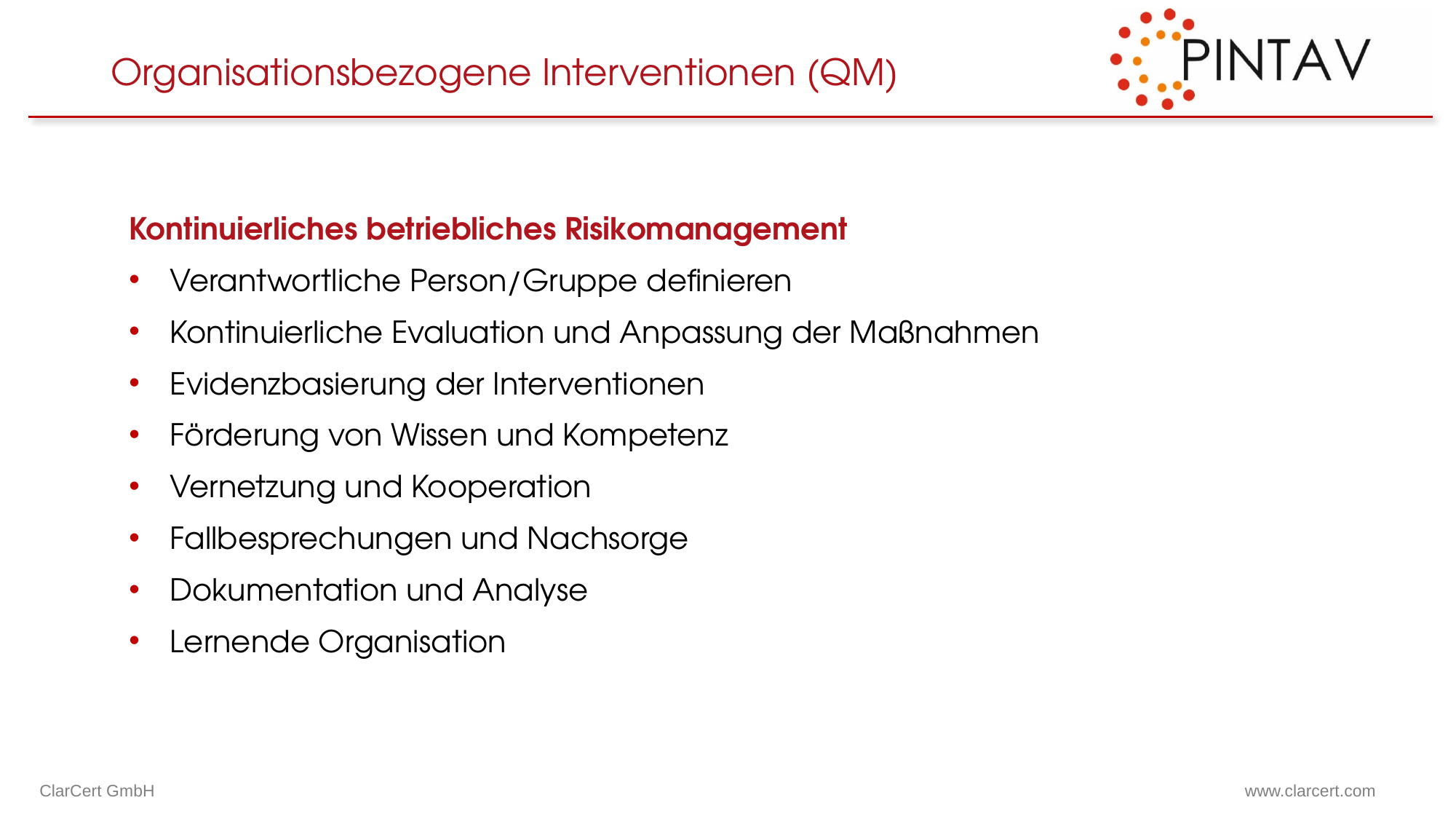

# Organisationsbezogene Interventionen (QM)
Kontinuierliches betriebliches Risikomanagement
Verantwortliche Person/Gruppe definieren
Kontinuierliche Evaluation und Anpassung der Maßnahmen
Evidenzbasierung der Interventionen
Förderung von Wissen und Kompetenz
Vernetzung und Kooperation
Fallbesprechungen und Nachsorge
Dokumentation und Analyse
Lernende Organisation